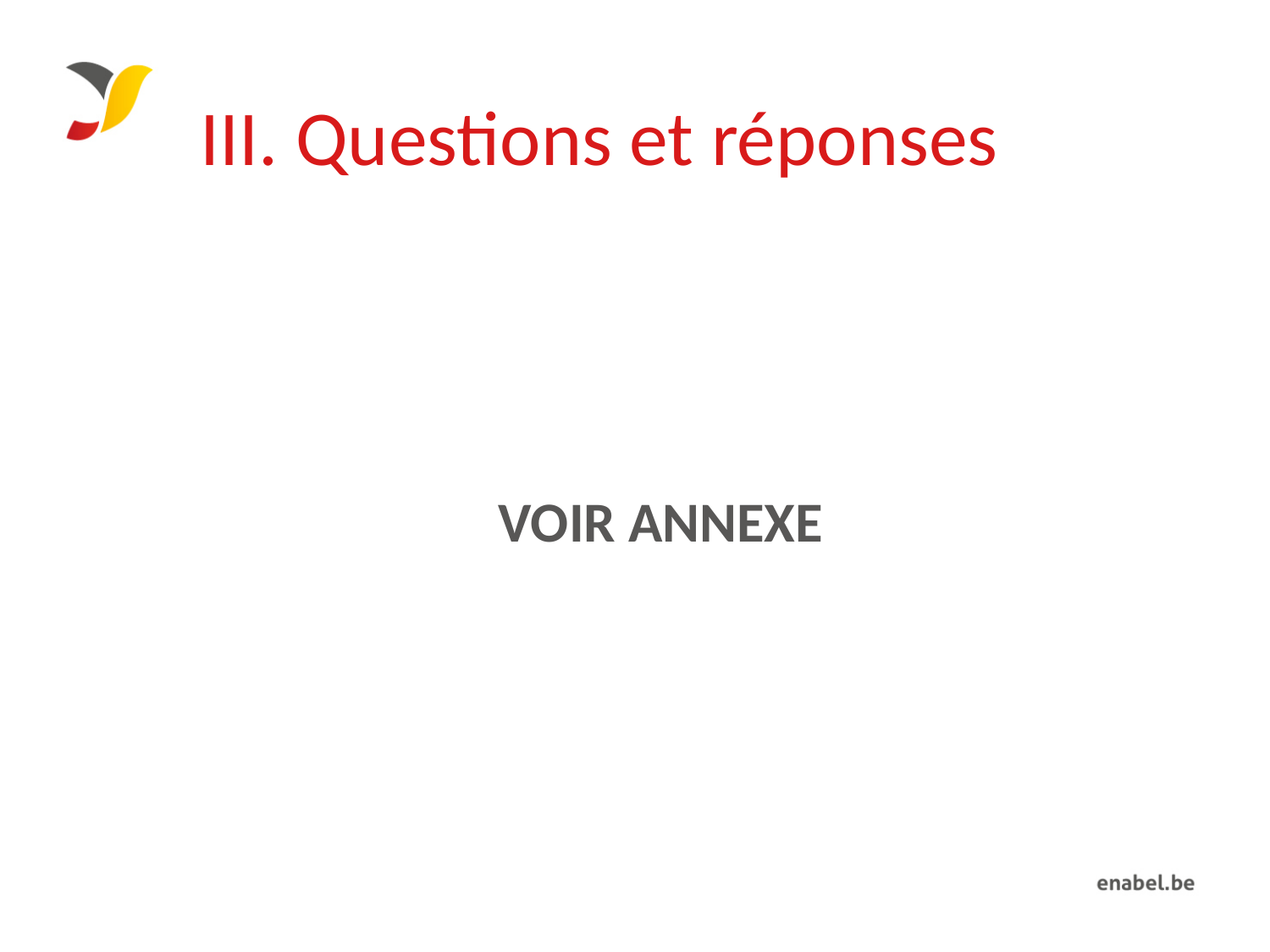

# III. Questions et réponses

VOIR ANNEXE